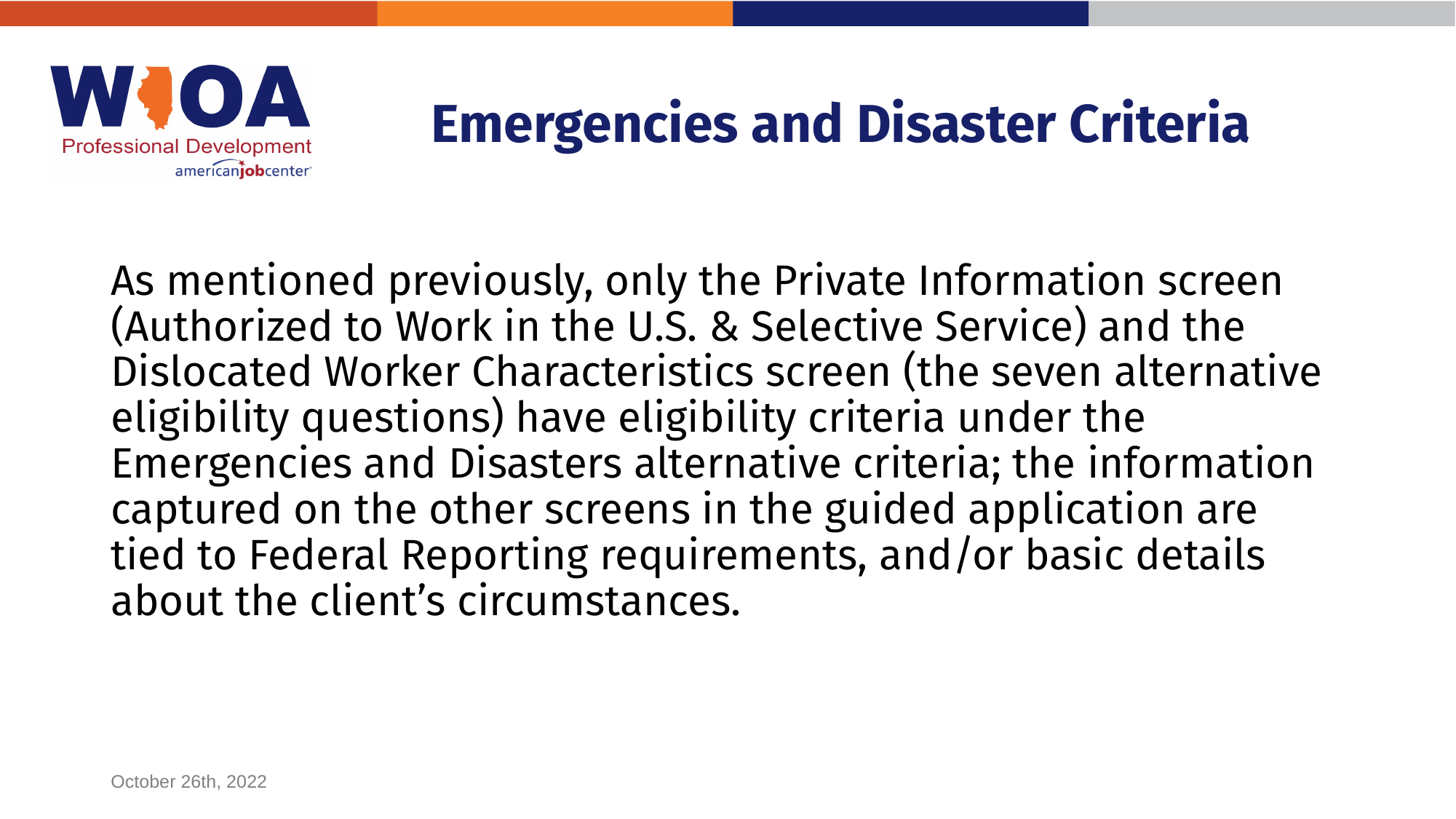

# Emergencies and Disaster Criteria
As mentioned previously, only the Private Information screen (Authorized to Work in the U.S. & Selective Service) and the Dislocated Worker Characteristics screen (the seven alternative eligibility questions) have eligibility criteria under the Emergencies and Disasters alternative criteria; the information captured on the other screens in the guided application are tied to Federal Reporting requirements, and/or basic details about the client’s circumstances.

October 26th, 2022